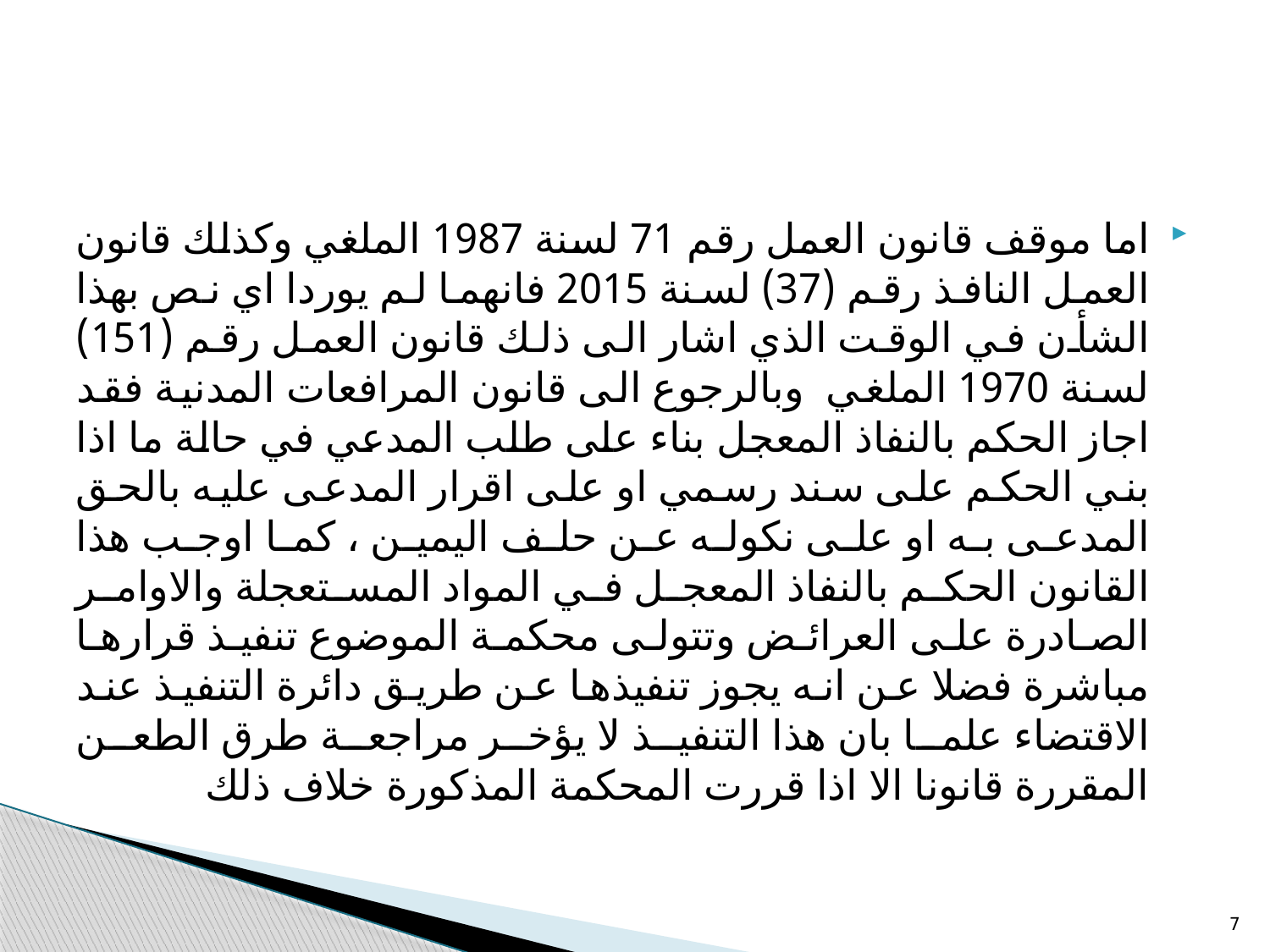

اما موقف قانون العمل رقم 71 لسنة 1987 الملغي وكذلك قانون العمل النافذ رقم (37) لسنة 2015 فانهما لم يوردا اي نص بهذا الشأن في الوقت الذي اشار الى ذلك قانون العمل رقم (151) لسنة 1970 الملغي  وبالرجوع الى قانون المرافعات المدنية فقد اجاز الحكم بالنفاذ المعجل بناء على طلب المدعي في حالة ما اذا بني الحكم على سند رسمي او على اقرار المدعى عليه بالحق المدعى به او على نكوله عن حلف اليمين ، كما اوجب هذا القانون الحكم بالنفاذ المعجل في المواد المستعجلة والاوامر الصادرة على العرائض وتتولى محكمة الموضوع تنفيذ قرارها مباشرة فضلا عن انه يجوز تنفيذها عن طريق دائرة التنفيذ عند الاقتضاء علما بان هذا التنفيذ لا يؤخر مراجعة طرق الطعن المقررة قانونا الا اذا قررت المحكمة المذكورة خلاف ذلك
7